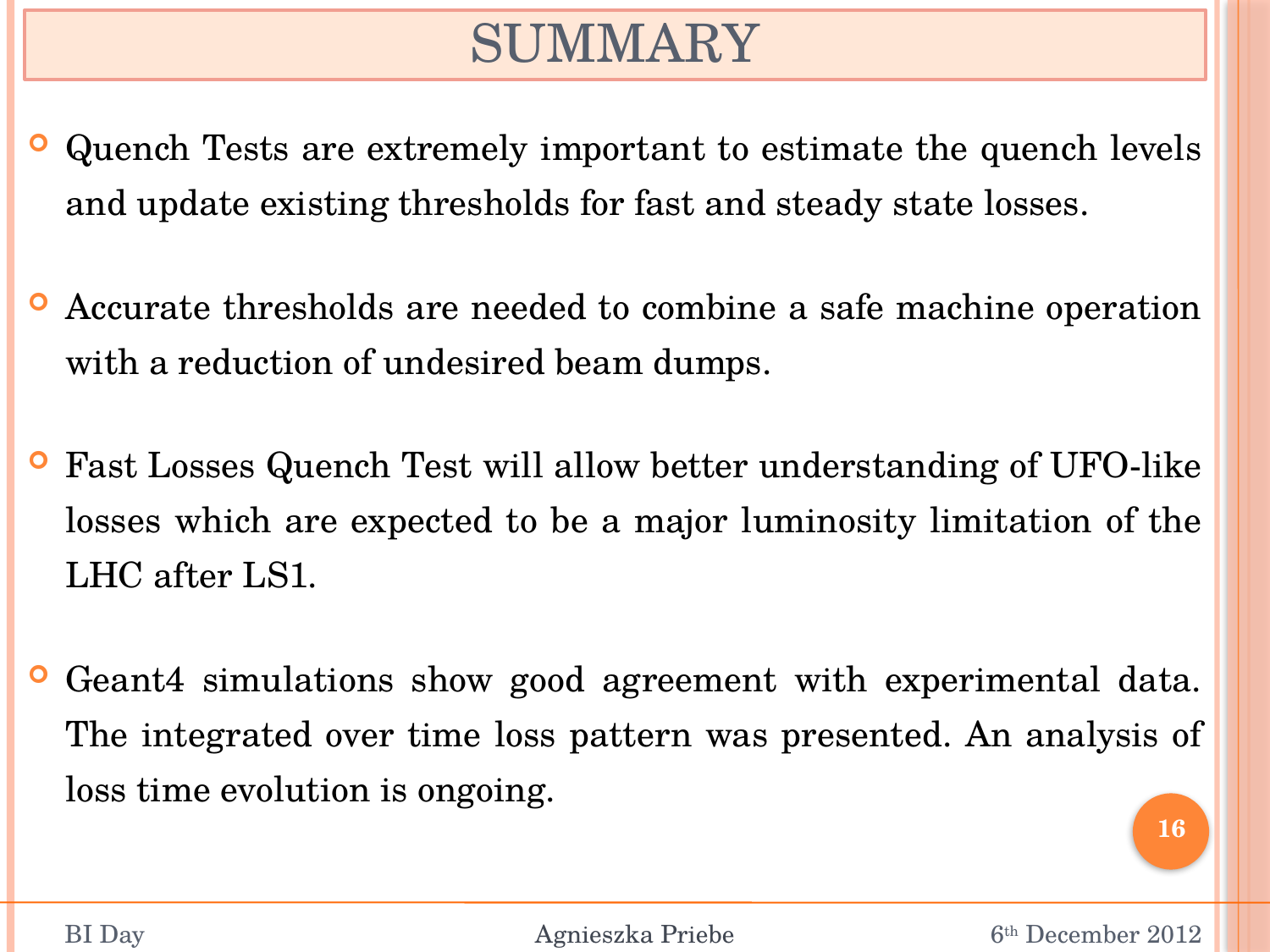

# Summary

Quench Tests are extremely important to estimate the quench levels and update existing thresholds for fast and steady state losses.

Accurate thresholds are needed to combine a safe machine operation with a reduction of undesired beam dumps.

Fast Losses Quench Test will allow better understanding of UFO-like losses which are expected to be a major luminosity limitation of the LHC after LS1.

Geant4 simulations show good agreement with experimental data. The integrated over time loss pattern was presented. An analysis of loss time evolution is ongoing.

16
BI Day
Agnieszka Priebe
6th December 2012